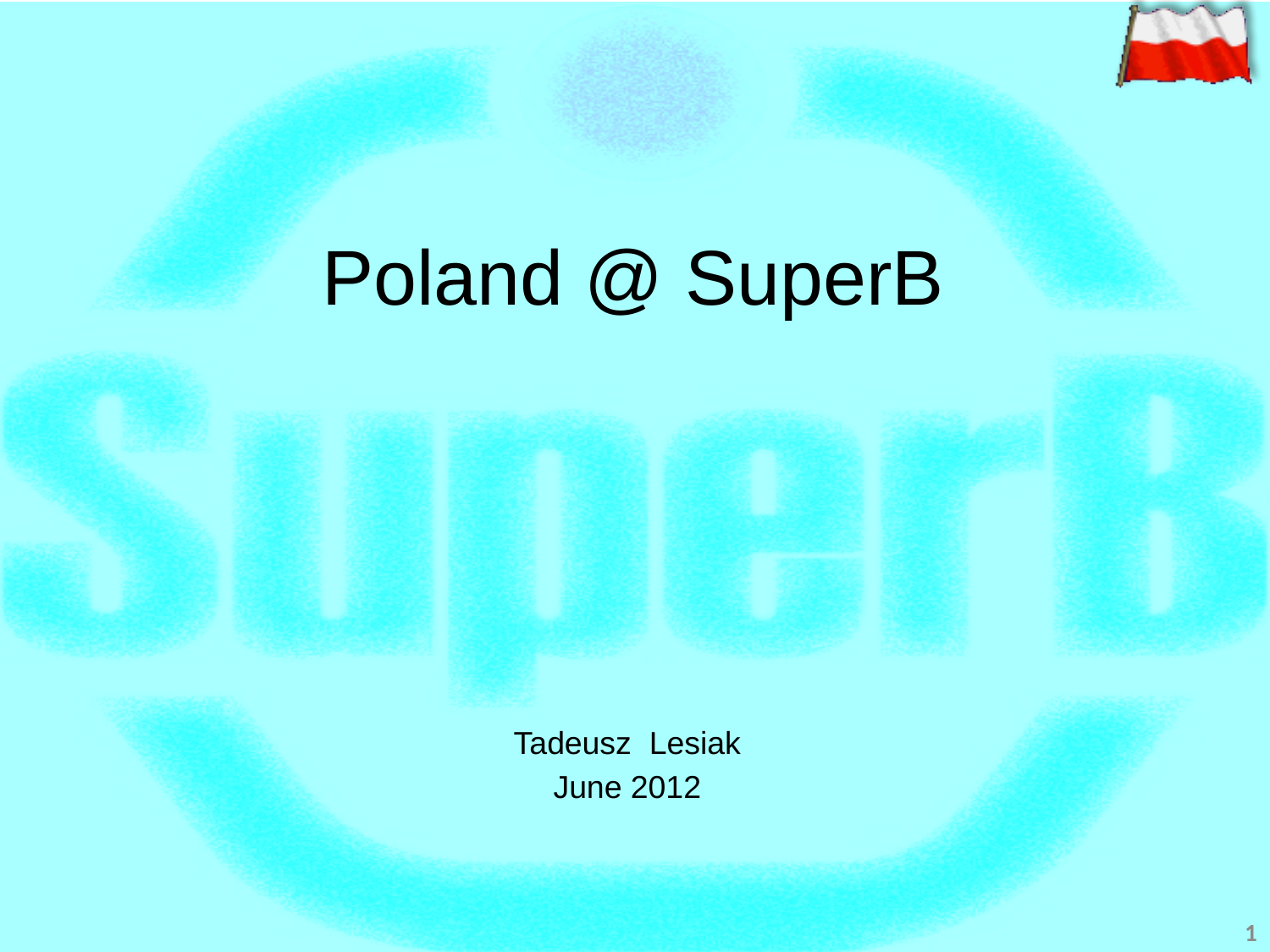

# Poland @ SuperB
Tadeusz  Lesiak
June 2012
1